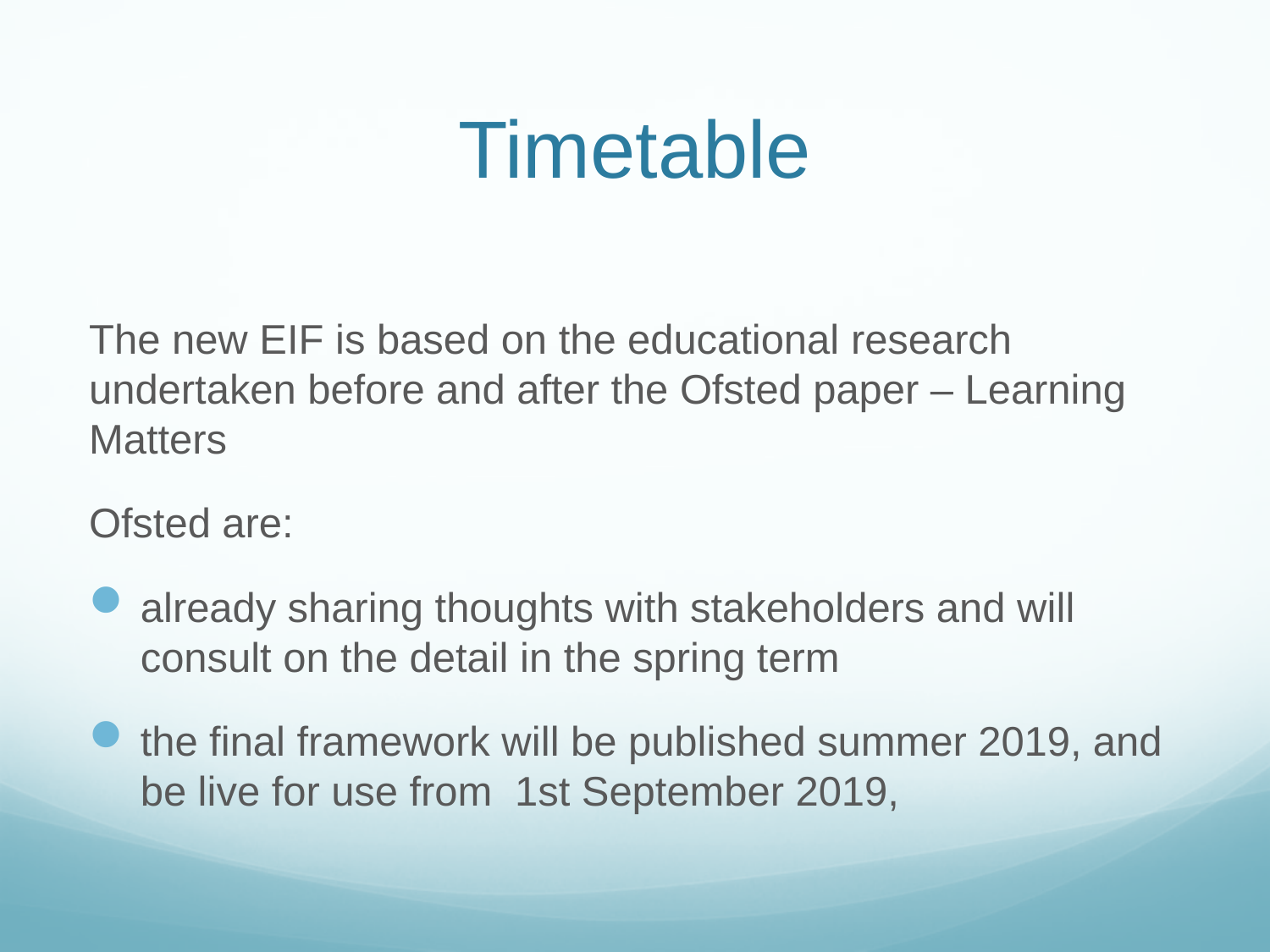

# Timetable

The new EIF is based on the educational research undertaken before and after the Ofsted paper – Learning Matters
Ofsted are:
already sharing thoughts with stakeholders and will consult on the detail in the spring term
the final framework will be published summer 2019, and be live for use from  1st September 2019,